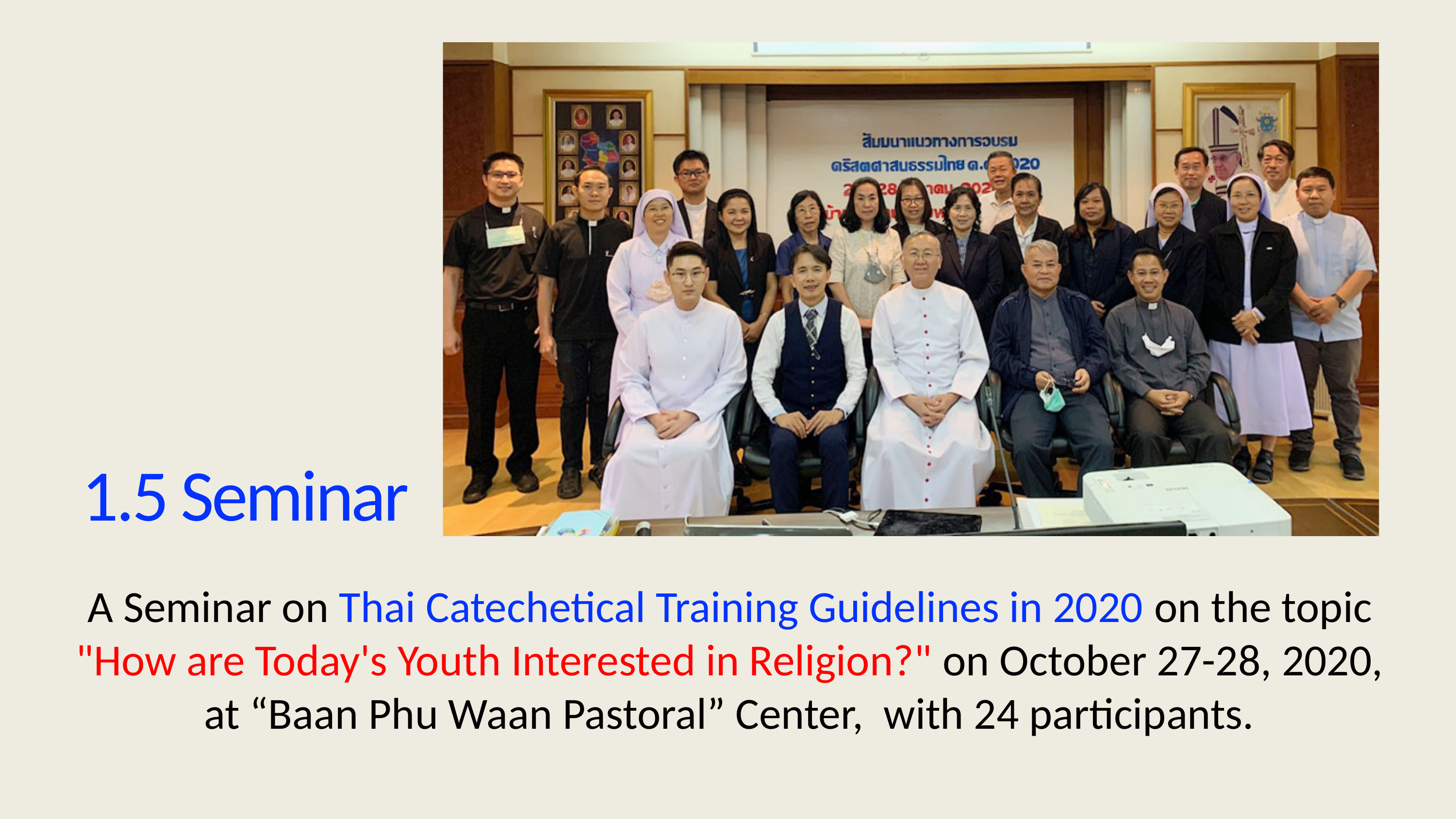

# 1.5 Seminar
A Seminar on Thai Catechetical Training Guidelines in 2020 on the topic
"How are Today's Youth Interested in Religion?" on October 27-28, 2020,
at “Baan Phu Waan Pastoral” Center,  with 24 participants.